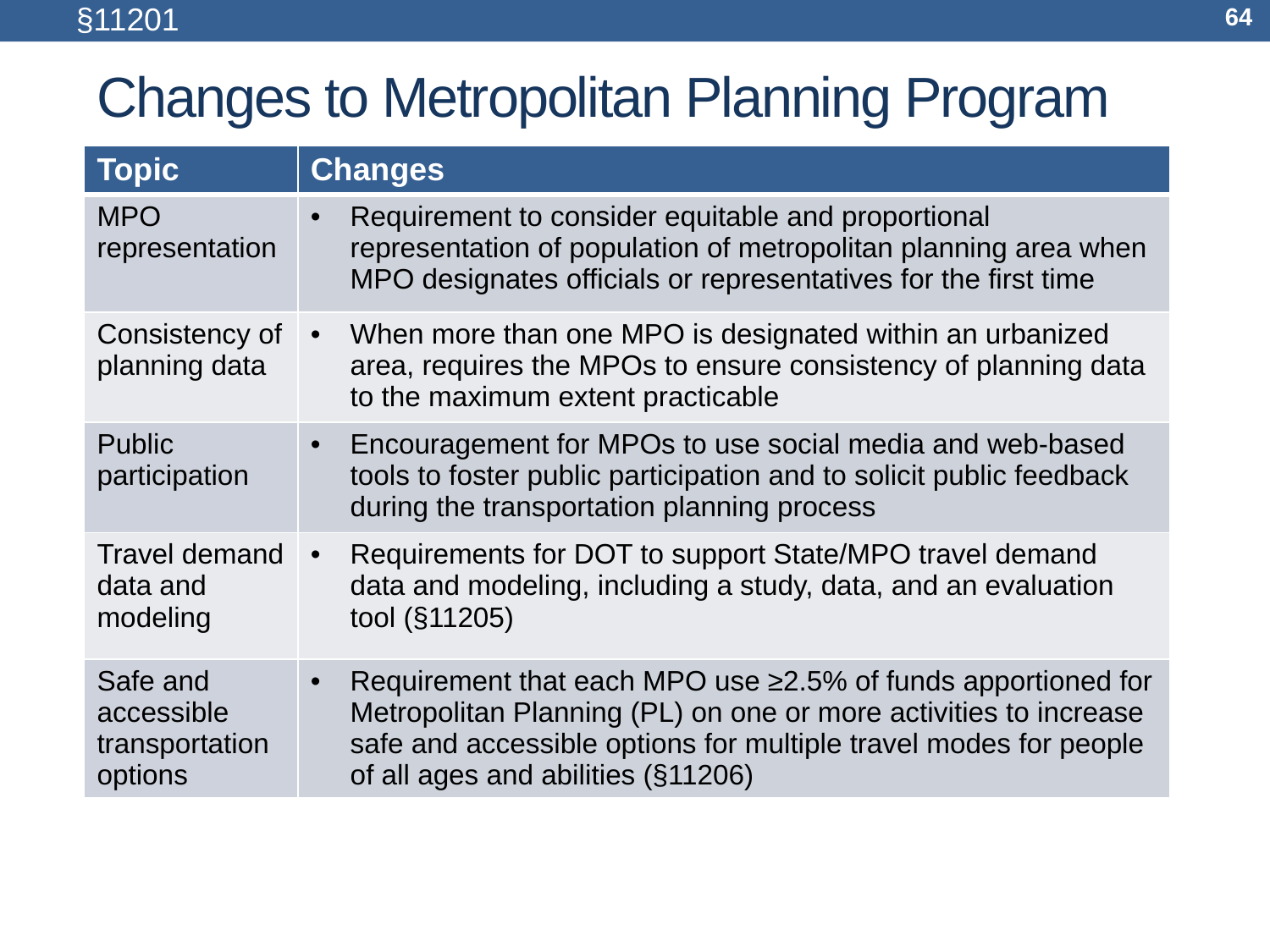

§11201
64
# Changes to Metropolitan Planning Program
| Topic | Changes |
| --- | --- |
| MPO representation | Requirement to consider equitable and proportional representation of population of metropolitan planning area when MPO designates officials or representatives for the first time |
| Consistency of planning data | When more than one MPO is designated within an urbanized area, requires the MPOs to ensure consistency of planning data to the maximum extent practicable |
| Public participation | Encouragement for MPOs to use social media and web-based tools to foster public participation and to solicit public feedback during the transportation planning process |
| Travel demand data and modeling | Requirements for DOT to support State/MPO travel demand data and modeling, including a study, data, and an evaluation tool (§11205) |
| Safe and accessible transportation options | Requirement that each MPO use ≥2.5% of funds apportioned for Metropolitan Planning (PL) on one or more activities to increase safe and accessible options for multiple travel modes for people of all ages and abilities (§11206) |